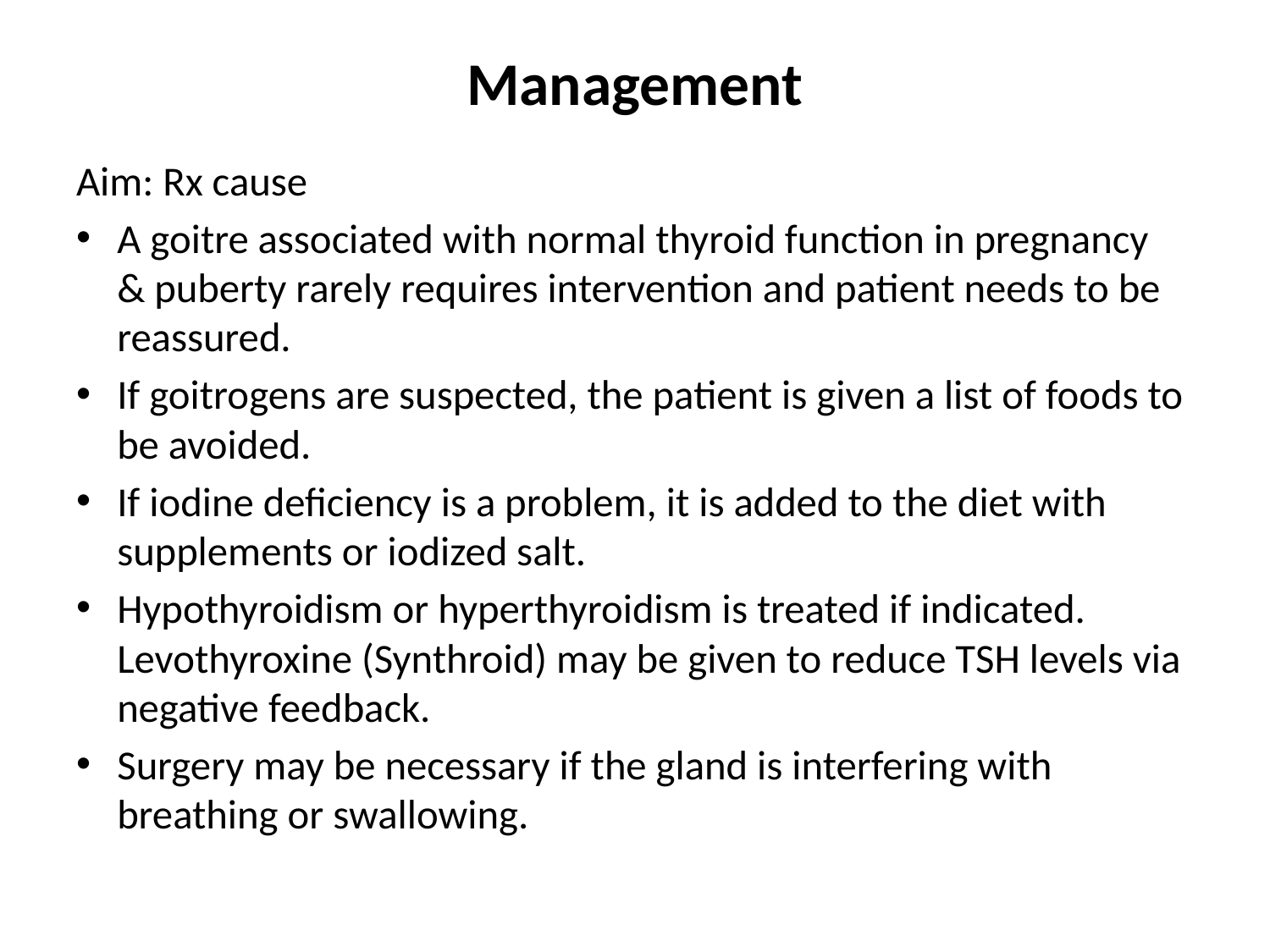

# Management
Aim: Rx cause
A goitre associated with normal thyroid function in pregnancy  & puberty rarely requires intervention and patient needs to be reassured.
If goitrogens are suspected, the patient is given a list of foods to be avoided.
If iodine deficiency is a problem, it is added to the diet with supplements or iodized salt.
Hypothyroidism or hyperthyroidism is treated if indicated. Levothyroxine (Synthroid) may be given to reduce TSH levels via negative feedback.
Surgery may be necessary if the gland is interfering with breathing or swallowing.